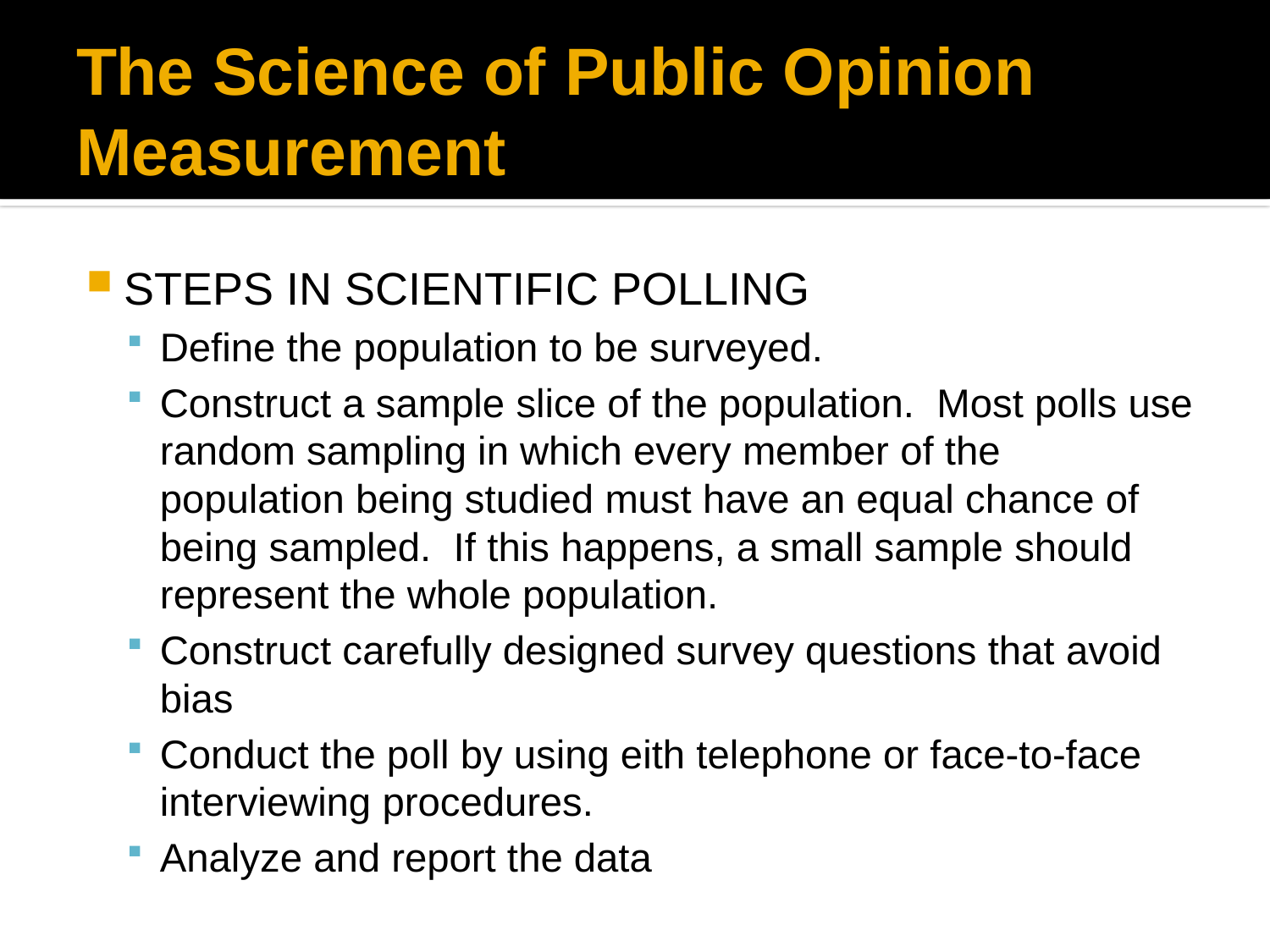

# The Science of Public Opinion Measurement
STEPS IN SCIENTIFIC POLLING
Define the population to be surveyed.
Construct a sample slice of the population.  Most polls use random sampling in which every member of the population being studied must have an equal chance of being sampled.  If this happens, a small sample should represent the whole population.
Construct carefully designed survey questions that avoid bias
Conduct the poll by using eith telephone or face-to-face interviewing procedures.
Analyze and report the data